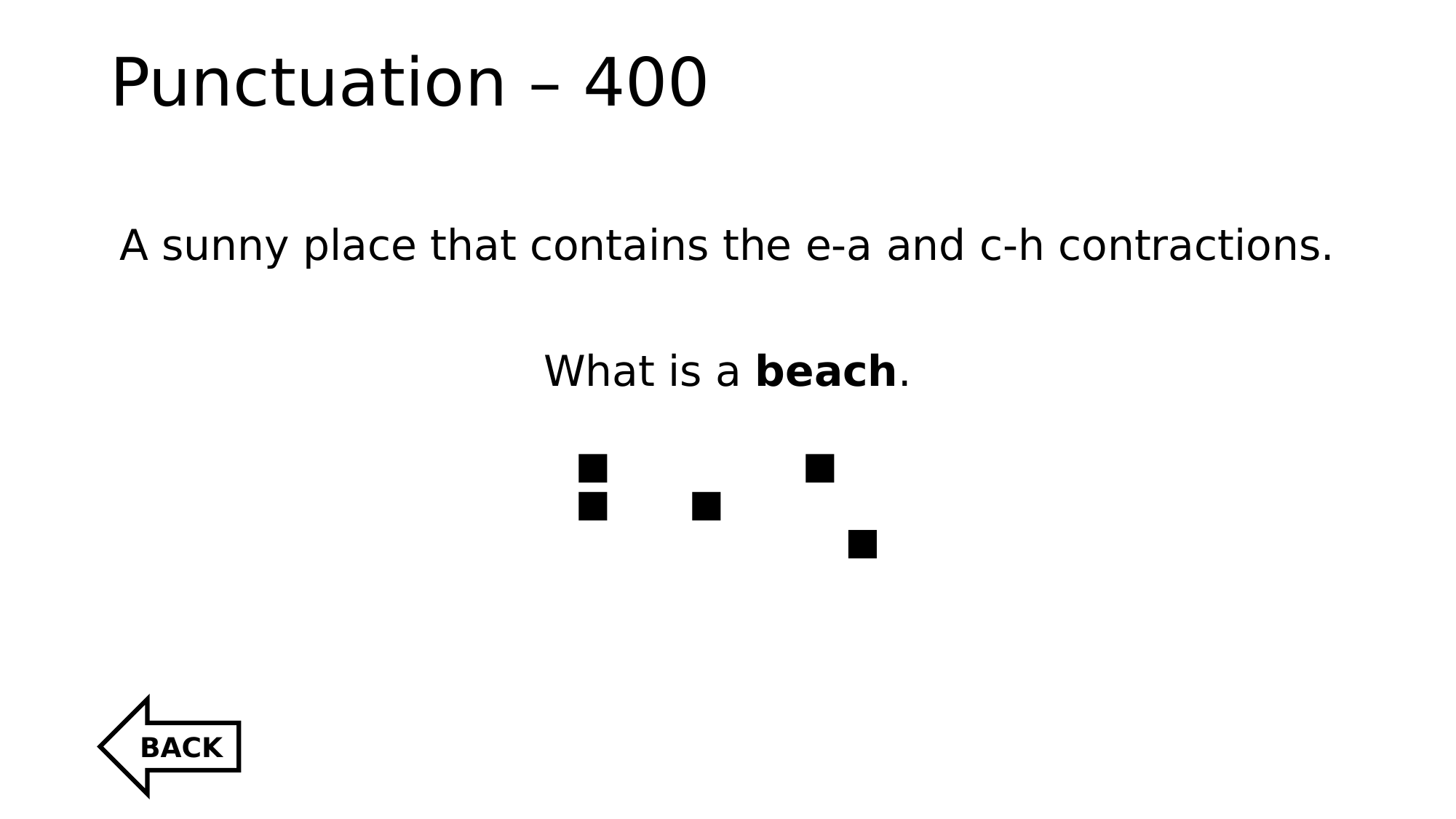

# Punctuation – 400
A sunny place that contains the e-a and c-h contractions.
What is a beach.
⠃⠂⠡